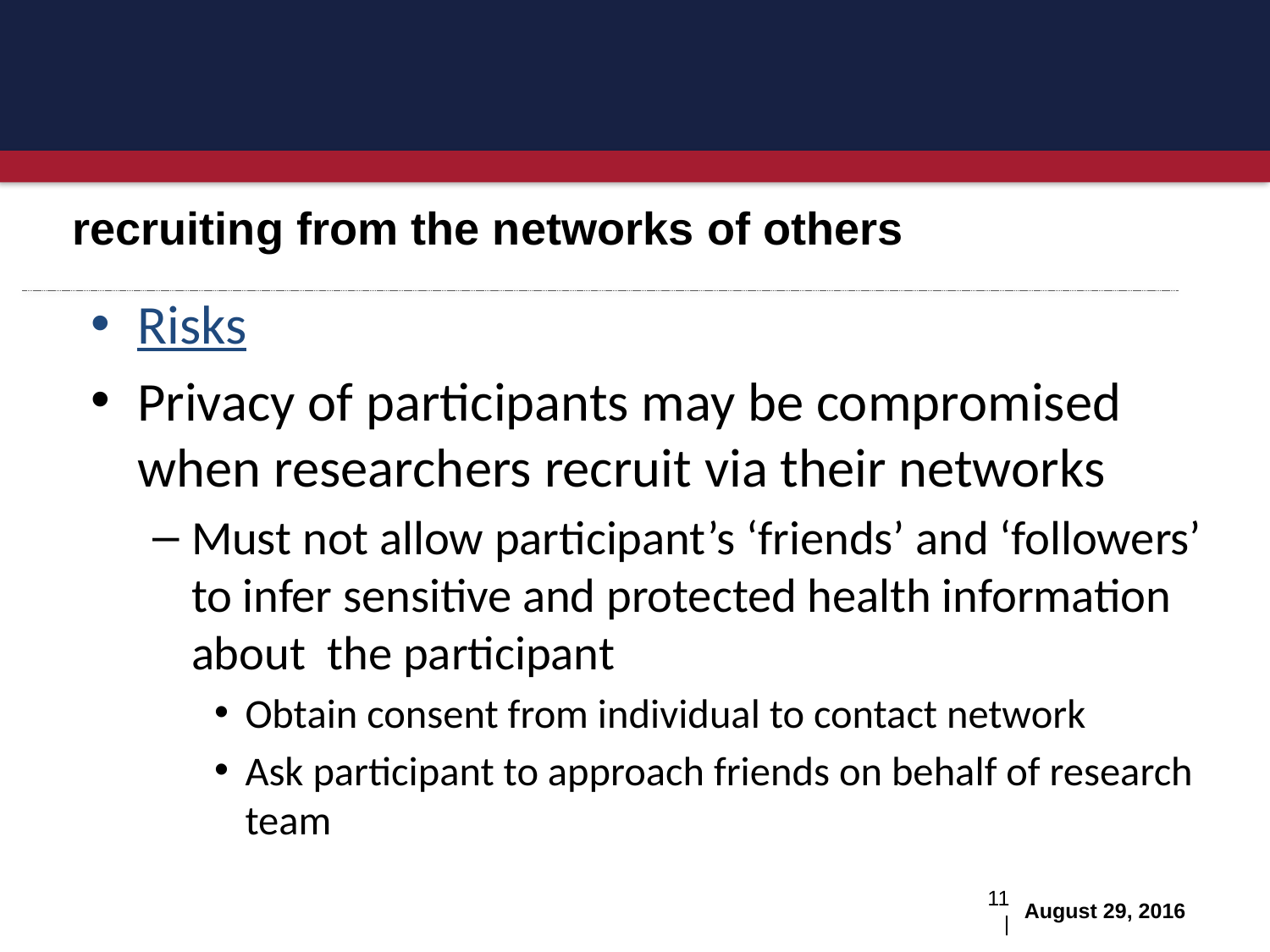

recruiting from the networks of others
Risks
Privacy of participants may be compromised when researchers recruit via their networks
Must not allow participant’s ‘friends’ and ‘followers’ to infer sensitive and protected health information about  the participant
Obtain consent from individual to contact network
Ask participant to approach friends on behalf of research team

11 |
August 29, 2016